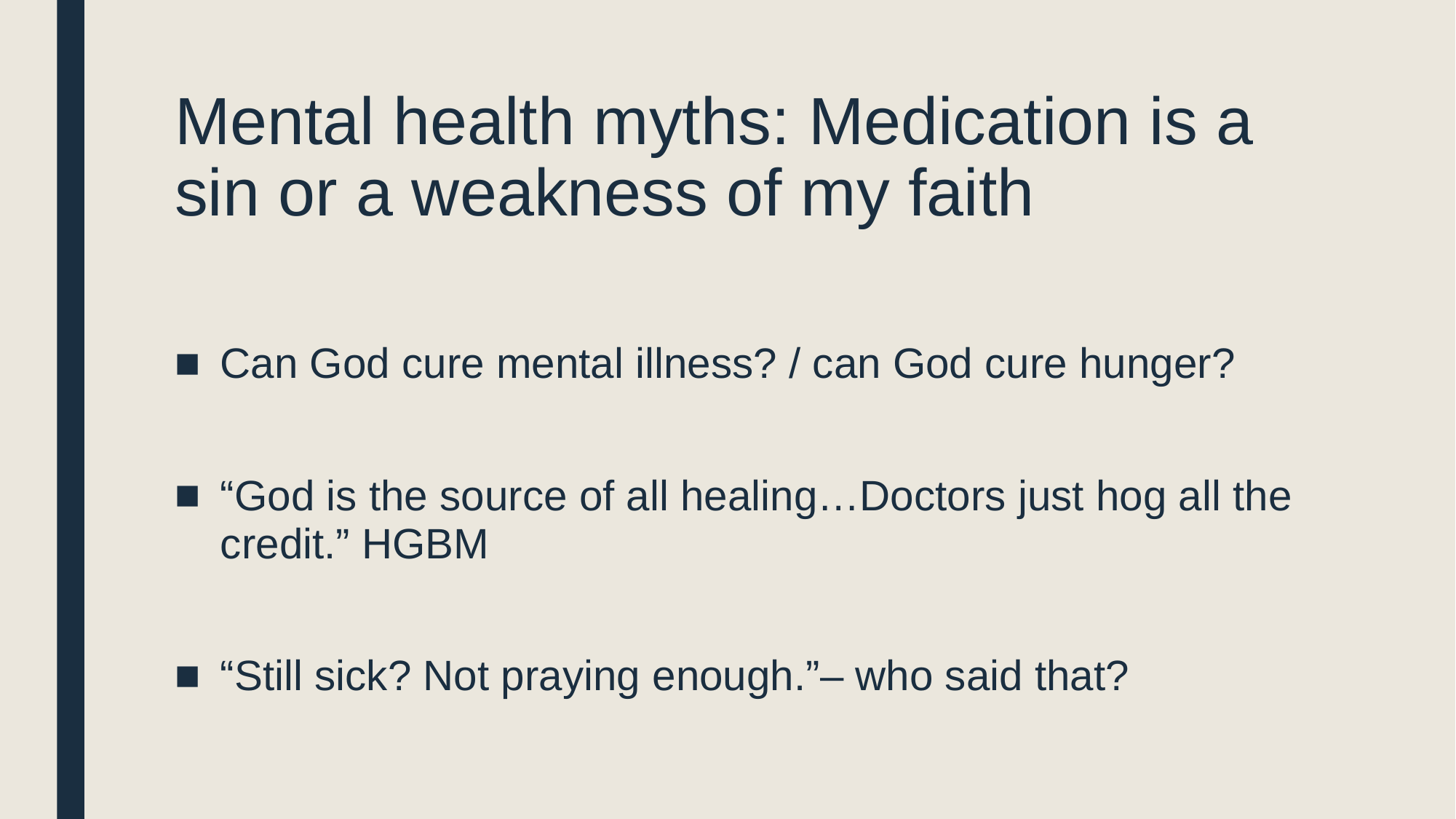

# Mental health myths: Medication is a sin or a weakness of my faith

Can God cure mental illness? / can God cure hunger?

“God is the source of all healing…Doctors just hog all the credit.” HGBM

“Still sick? Not praying enough.”– who said that?